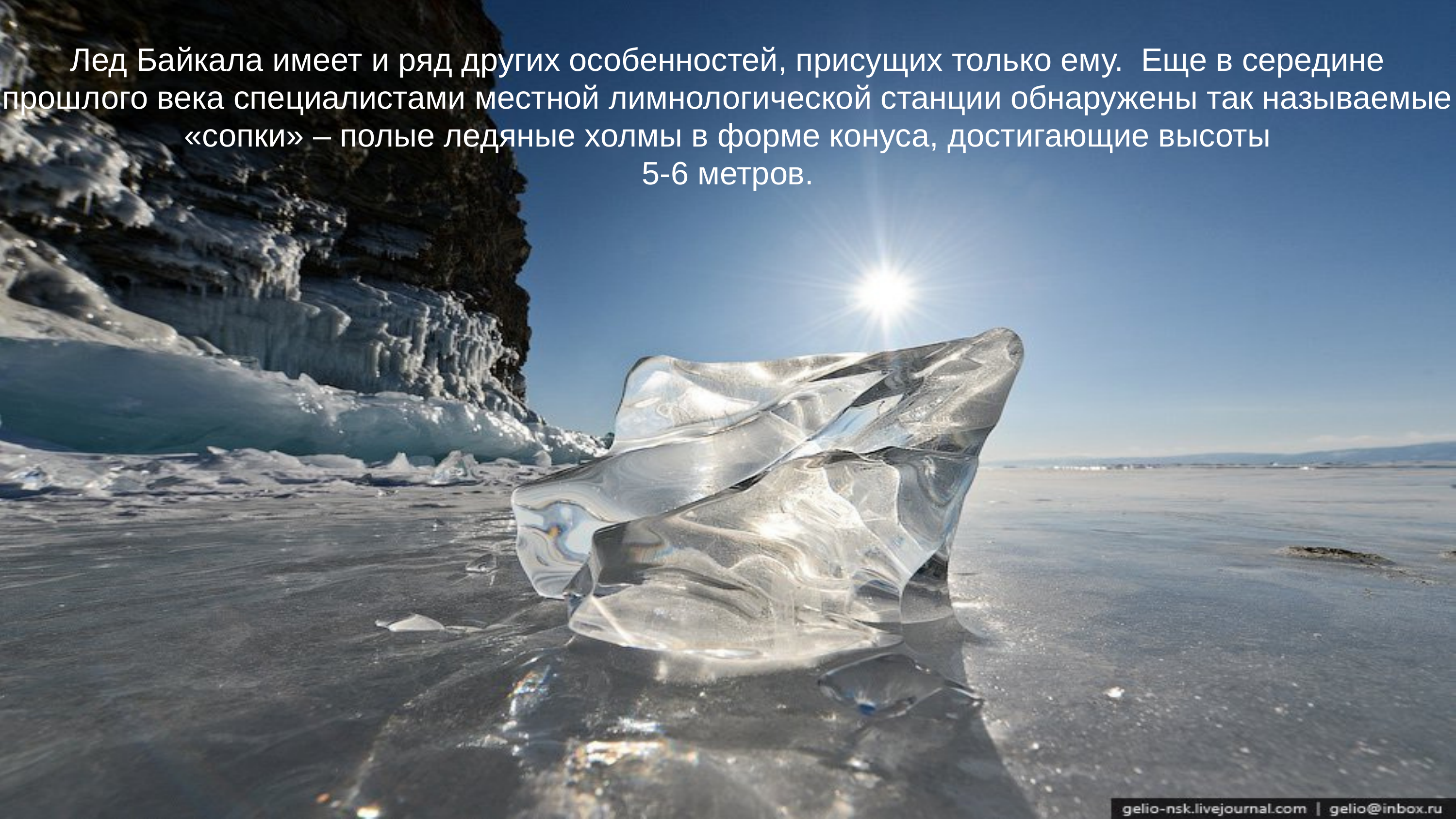

Лед Байкала имеет и ряд других особенностей, присущих только ему.  Еще в середине прошлого века специалистами местной лимнологической станции обнаружены так называемые «сопки» – полые ледяные холмы в форме конуса, достигающие высоты
 5-6 метров.